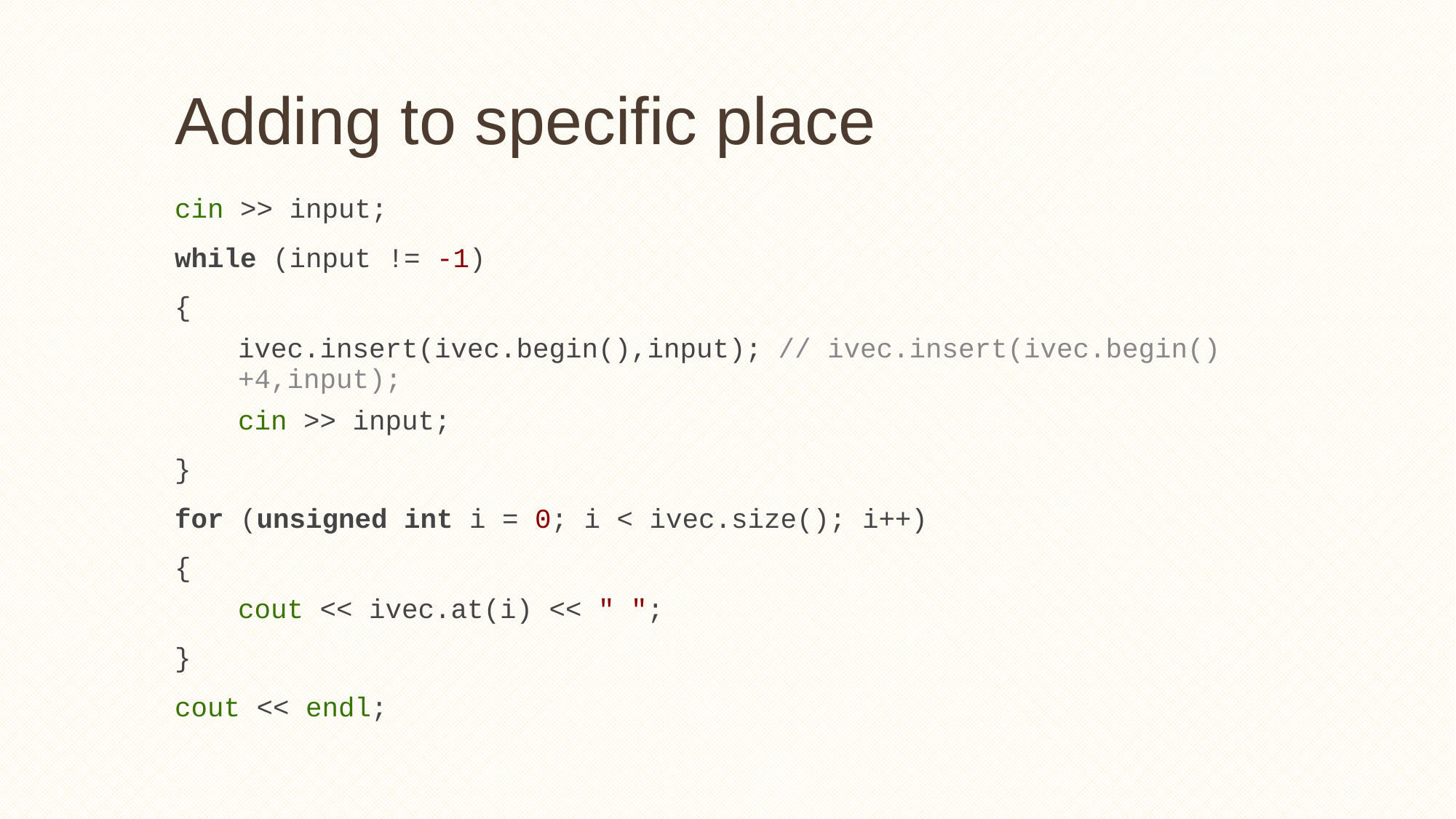

# Adding to specific place
cin >> input;
while (input != -1)
{
ivec.insert(ivec.begin(),input); // ivec.insert(ivec.begin()+4,input);
cin >> input;
}
for (unsigned int i = 0; i < ivec.size(); i++)
{
cout << ivec.at(i) << " ";
}
cout << endl;